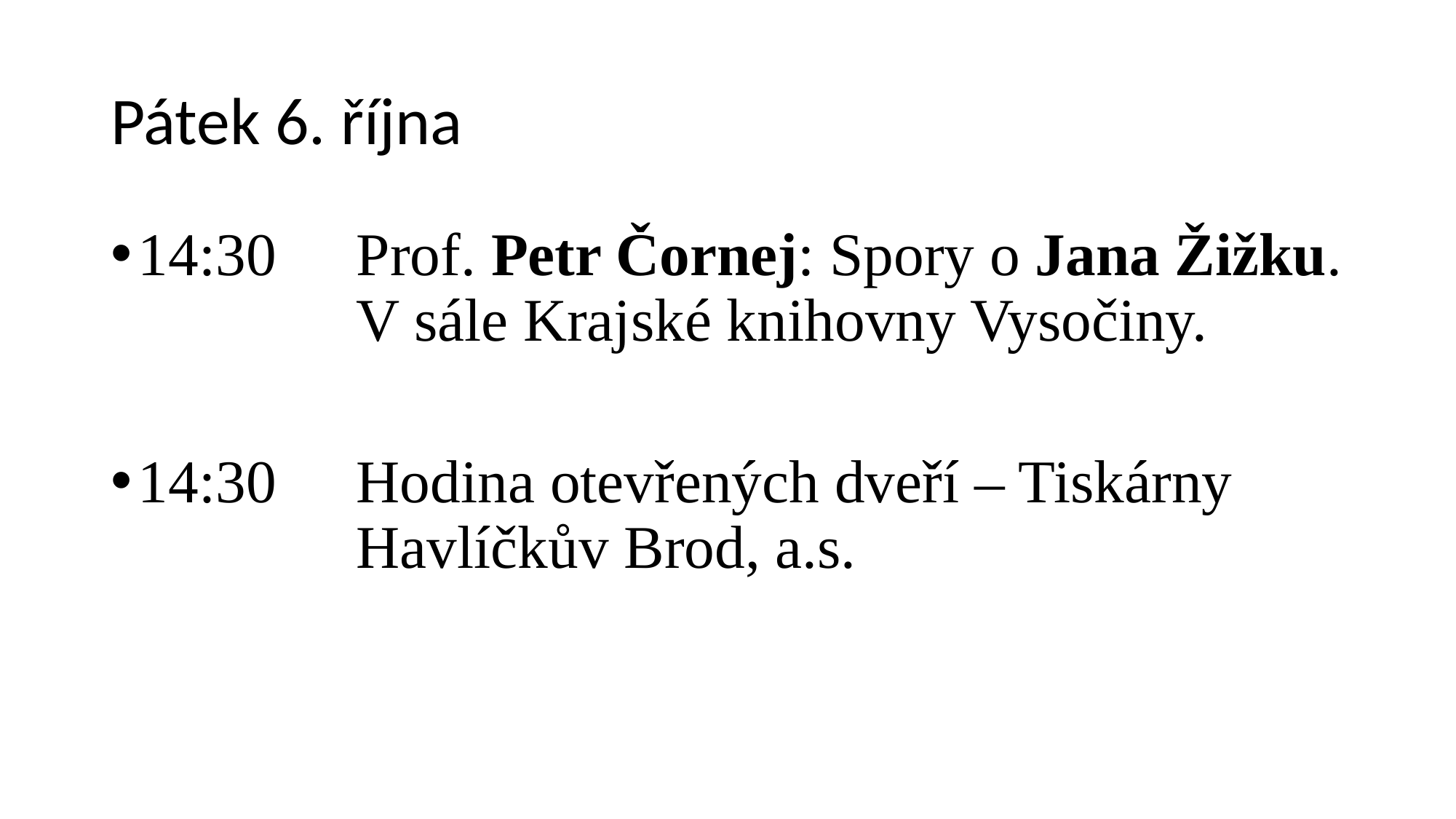

# Pátek 6. října
14:30 	Prof. Petr Čornej: Spory o Jana Žižku. 		V sále Krajské knihovny Vysočiny.

14:30 	Hodina otevřených dveří – Tiskárny 			Havlíčkův Brod, a.s.